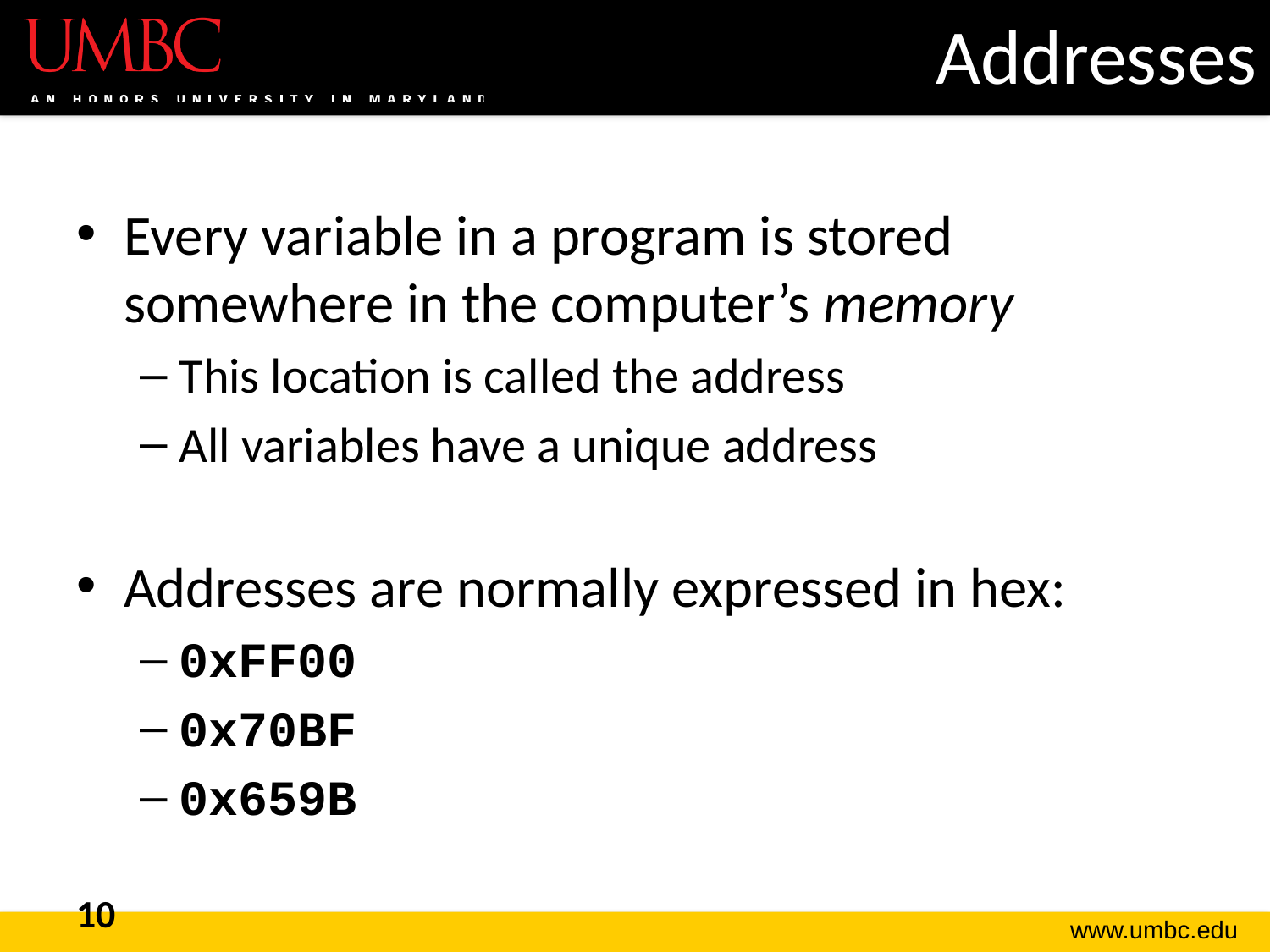

# Addresses
Every variable in a program is stored somewhere in the computer’s memory
This location is called the address
All variables have a unique address

Addresses are normally expressed in hex:
0xFF00
0x70BF
0x659B

10